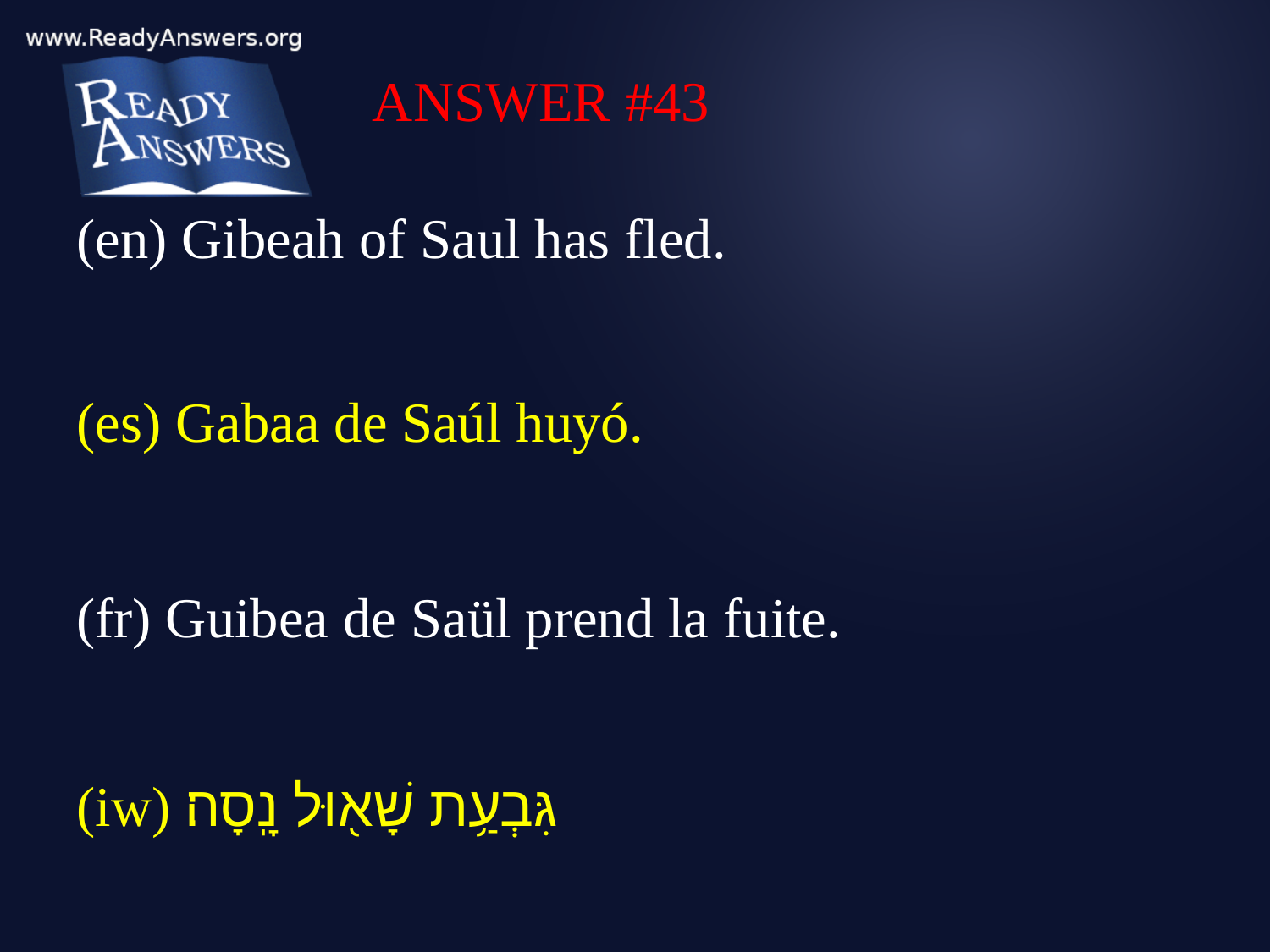

ANSWER #43
(en) Gibeah of Saul has fled.
(es) Gabaa de Saúl huyó.
(fr) Guibea de Saül prend la fuite.
(iw) גִּבְעַ֥ת שָׁא֖וּל נָֽסָה׃